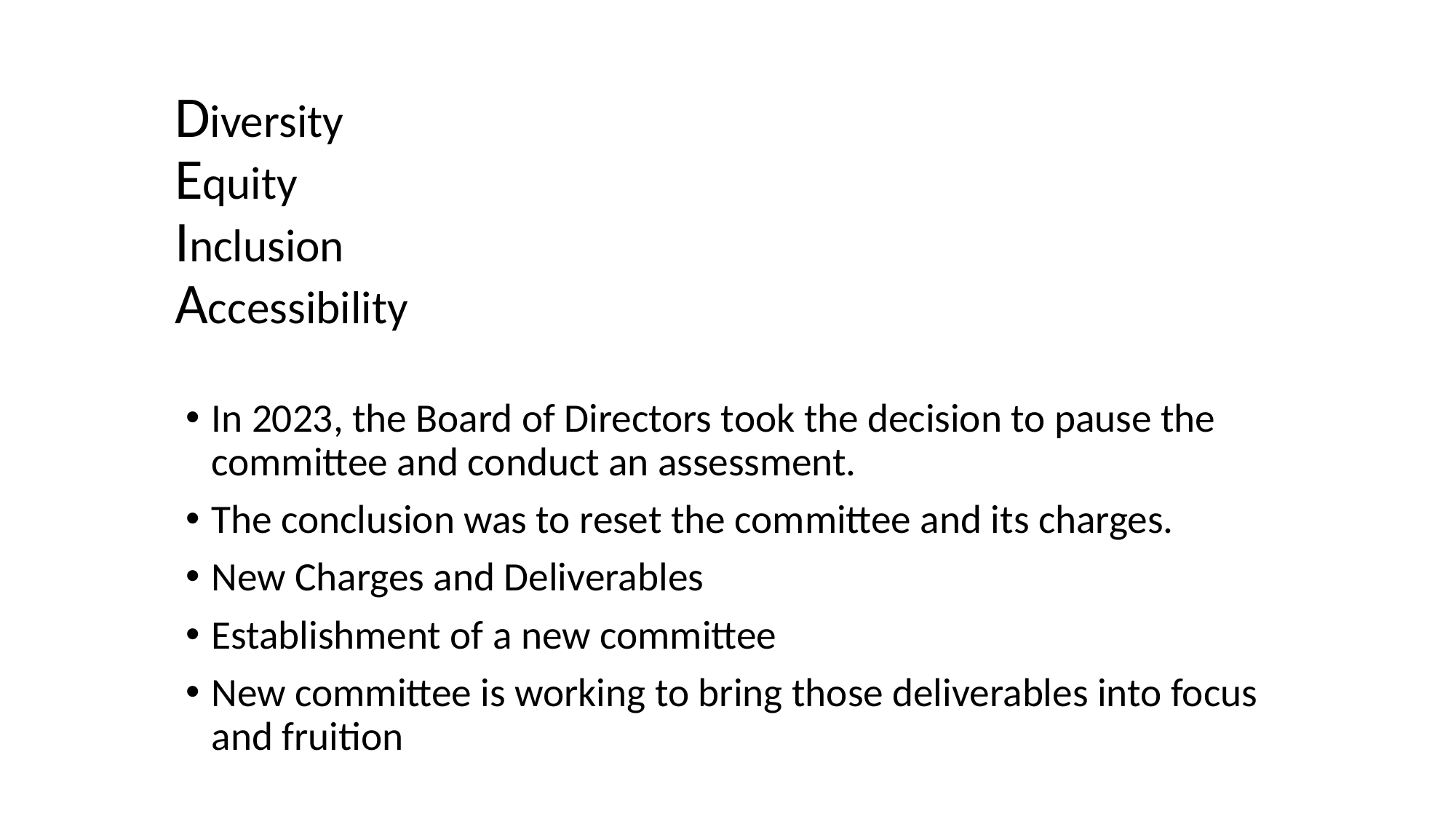

# Diversity Equity Inclusion Accessibility

In 2023, the Board of Directors took the decision to pause the committee and conduct an assessment.
The conclusion was to reset the committee and its charges.
New Charges and Deliverables
Establishment of a new committee
New committee is working to bring those deliverables into focus and fruition